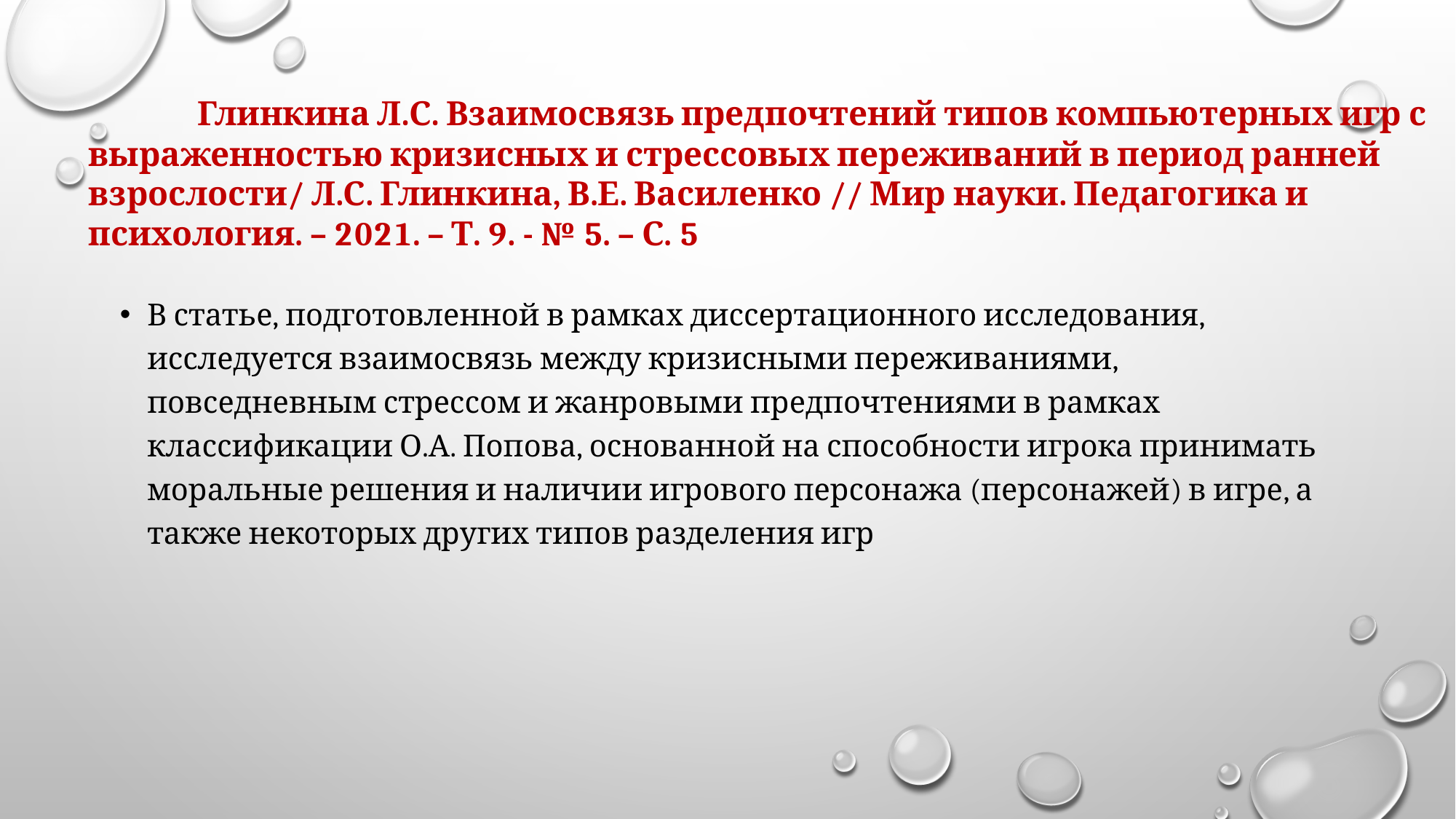

# Глинкина Л.С. Взаимосвязь предпочтений типов компьютерных игр с выраженностью кризисных и стрессовых переживаний в период ранней взрослости/ Л.С. Глинкина, В.Е. Василенко // Мир науки. Педагогика и психология. – 2021. – Т. 9. - № 5. – С. 5
В статье, подготовленной в рамках диссертационного исследования, исследуется взаимосвязь между кризисными переживаниями, повседневным стрессом и жанровыми предпочтениями в рамках классификации О.А. Попова, основанной на способности игрока принимать моральные решения и наличии игрового персонажа (персонажей) в игре, а также некоторых других типов разделения игр